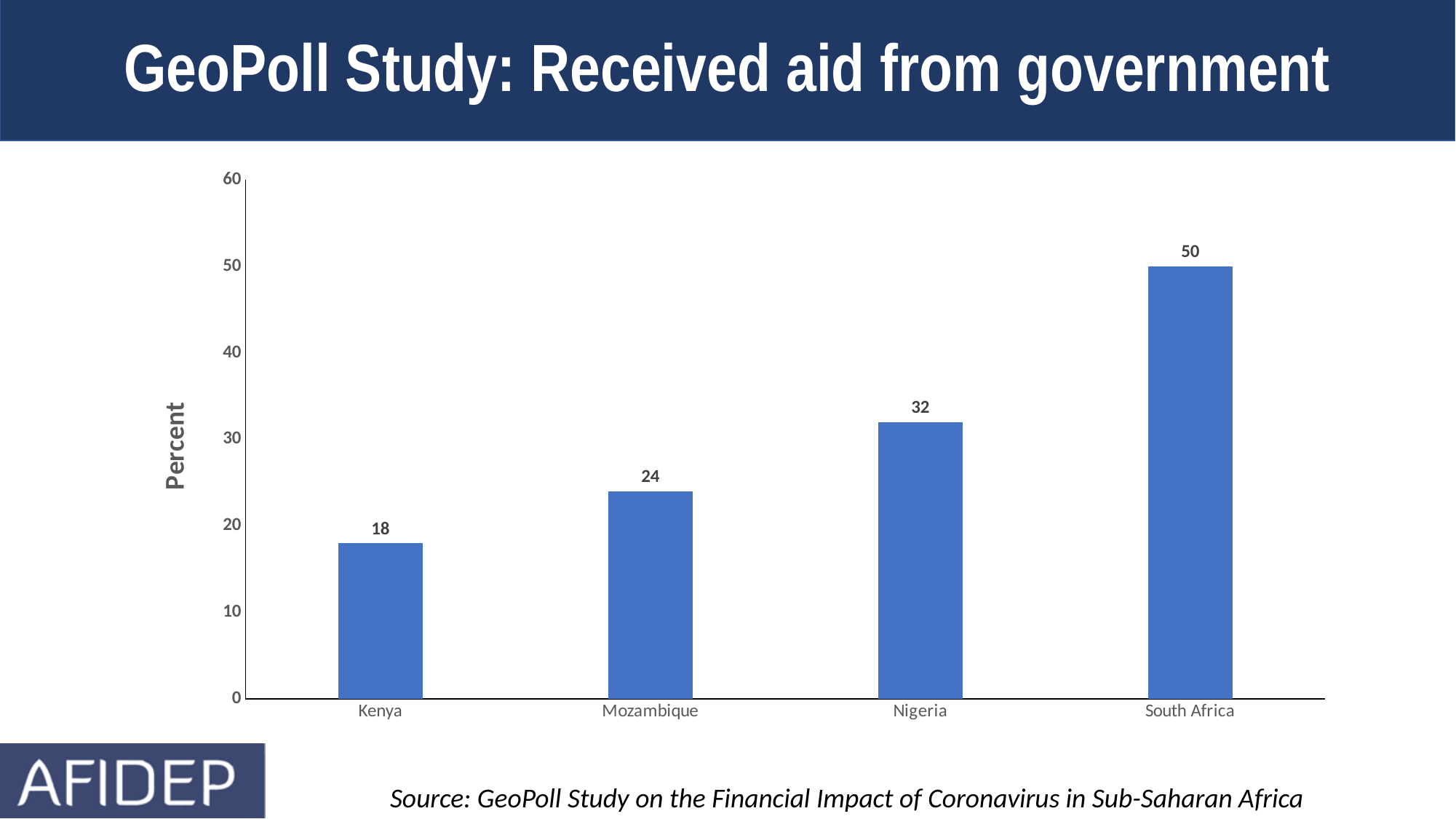

GeoPoll Study: Received aid from government

### Chart

| Category | Column1 |
|---|---|
| Kenya | 18.0 |
| Mozambique | 24.0 |
| Nigeria | 32.0 |
| South Africa | 50.0 |
Source: GeoPoll Study on the Financial Impact of Coronavirus in Sub-Saharan Africa